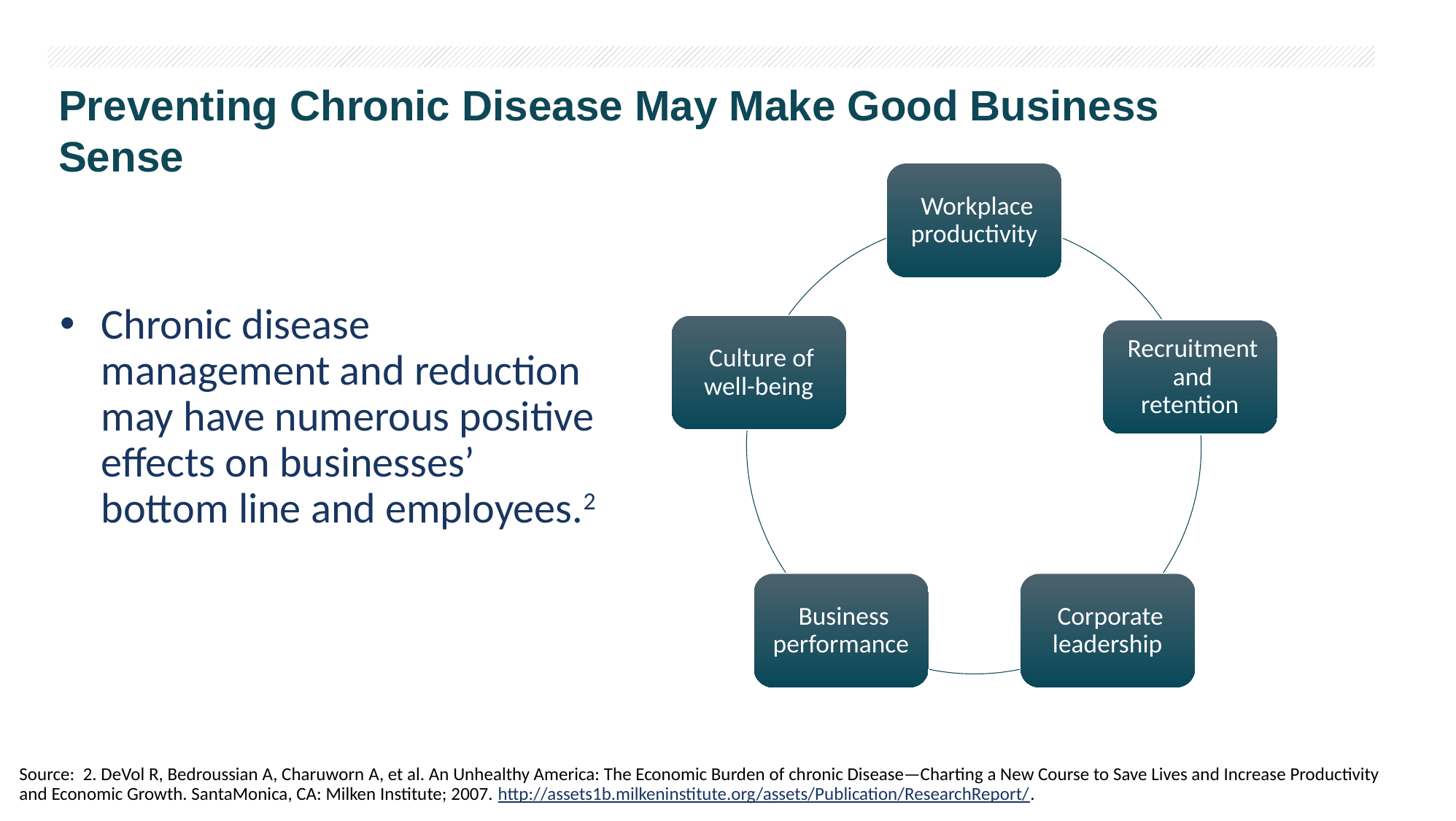

# Preventing Chronic Disease May Make Good Business Sense
Workplace productivity
Recruitment and retention
Corporate leadership
Business performance
Culture of well-being
Chronic disease management and reduction may have numerous positive effects on businesses’ bottom line and employees.2

Source:  2. DeVol R, Bedroussian A, Charuworn A, et al. An Unhealthy America: The Economic Burden of chronic Disease—Charting a New Course to Save Lives and Increase Productivity and Economic Growth. SantaMonica, CA: Milken Institute; 2007. http://assets1b.milkeninstitute.org/assets/Publication/ResearchReport/.